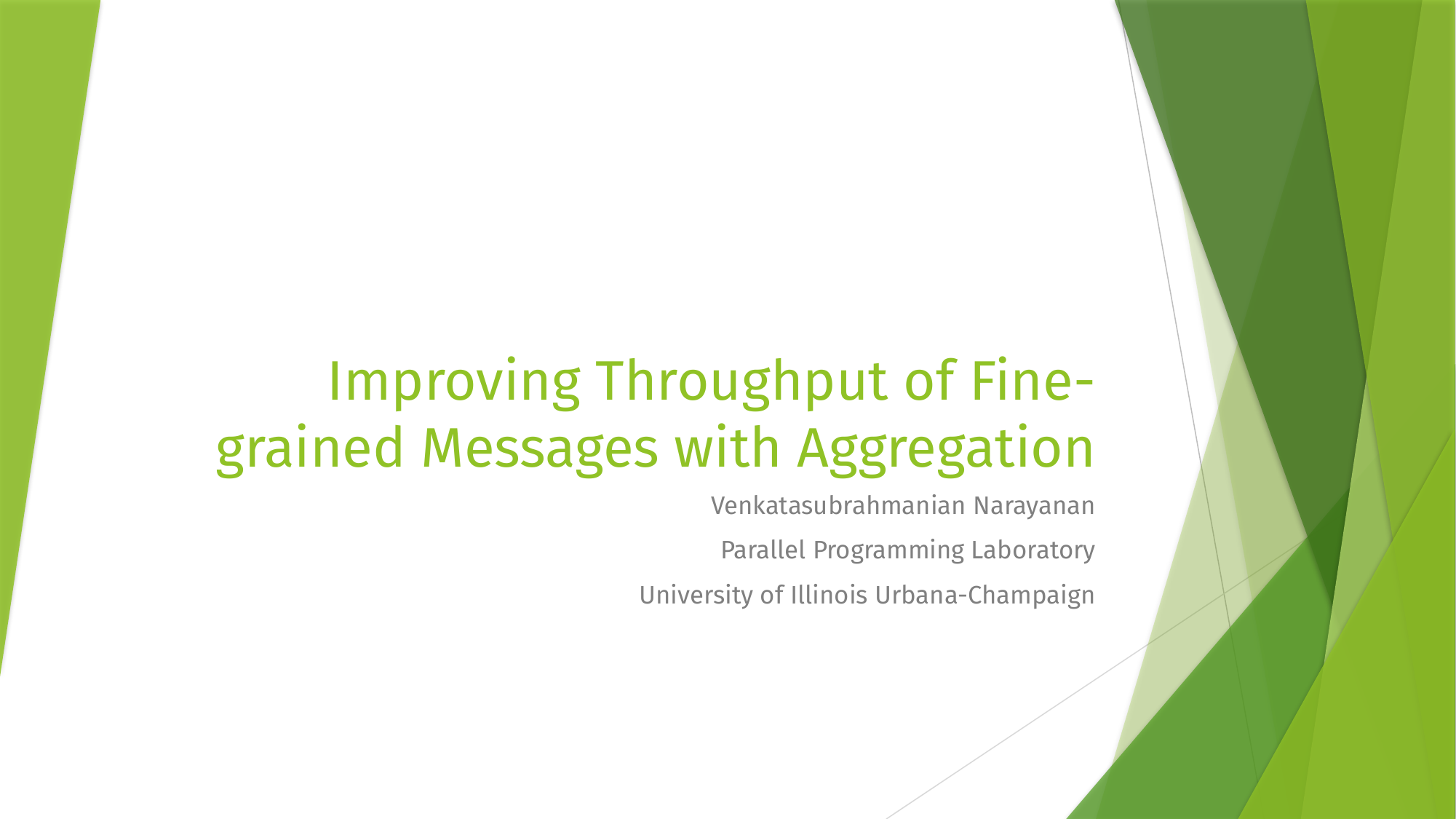

# Improving Throughput of Fine-grained Messages with Aggregation
Venkatasubrahmanian Narayanan
Parallel Programming Laboratory
University of Illinois Urbana-Champaign